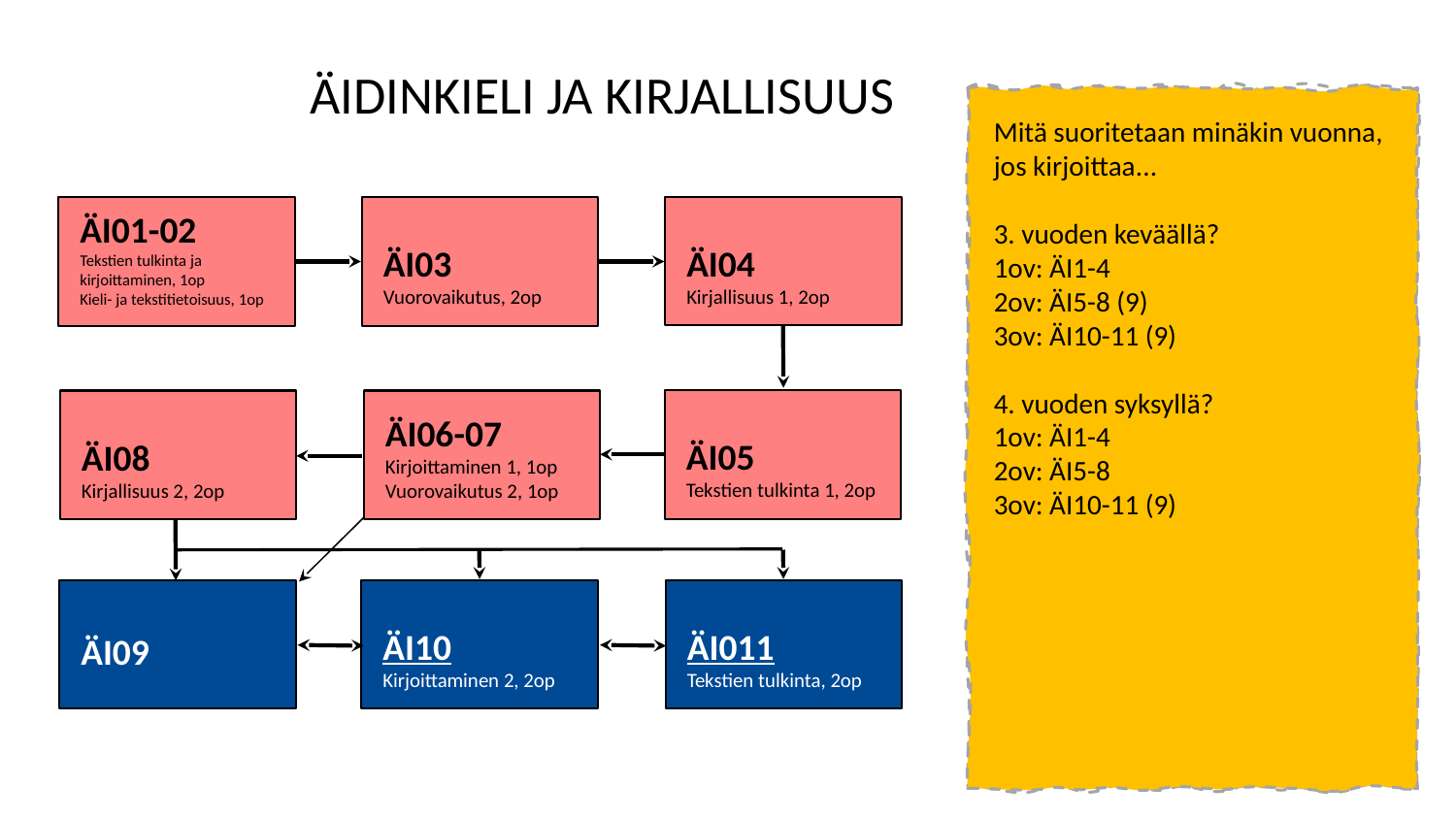

ÄIDINKIELI JA KIRJALLISUUS
Mitä suoritetaan minäkin vuonna, jos kirjoittaa...

3. vuoden keväällä?
1ov: ÄI1-4
2ov: ÄI5-8 (9)
3ov: ÄI10-11 (9)

4. vuoden syksyllä?
1ov: ÄI1-4
2ov: ÄI5-8
3ov: ÄI10-11 (9)

ÄI04
Kirjallisuus 1, 2op
ÄI01-02
Tekstien tulkinta ja kirjoittaminen, 1op
Kieli- ja tekstitietoisuus, 1op
ÄI03
Vuorovaikutus, 2op
ÄI05
Tekstien tulkinta 1, 2op
ÄI08
Kirjallisuus 2, 2op
ÄI06-07
Kirjoittaminen 1, 1op
Vuorovaikutus 2, 1op
ÄI011
Tekstien tulkinta, 2op
ÄI09

ÄI10
Kirjoittaminen 2, 2op